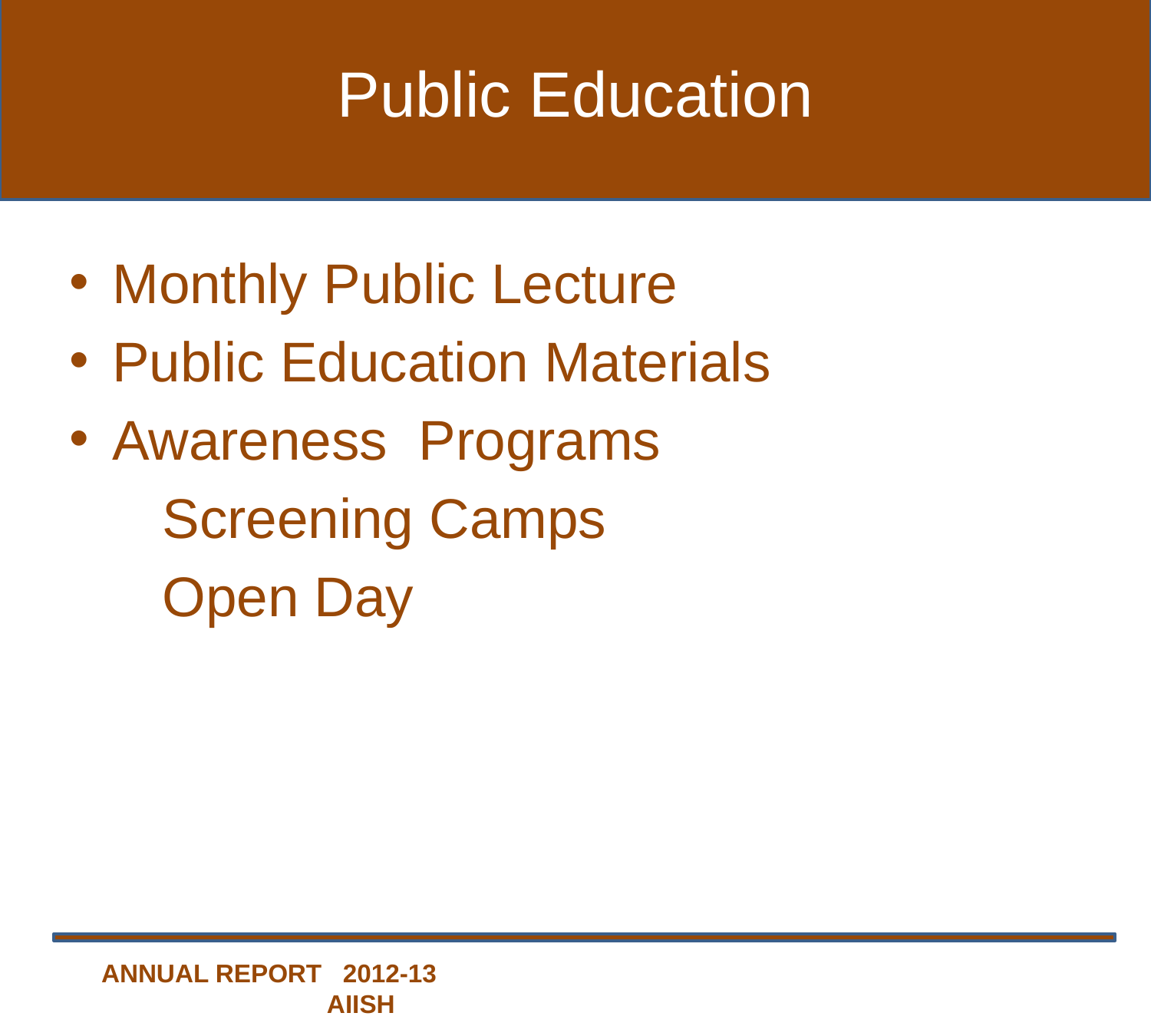

# Public Education
Monthly Public Lecture
Public Education Materials
Awareness  Programs
      Screening Camps
      Open Day

ANNUAL REPORT   2012-13                                                                                                                        AIISH